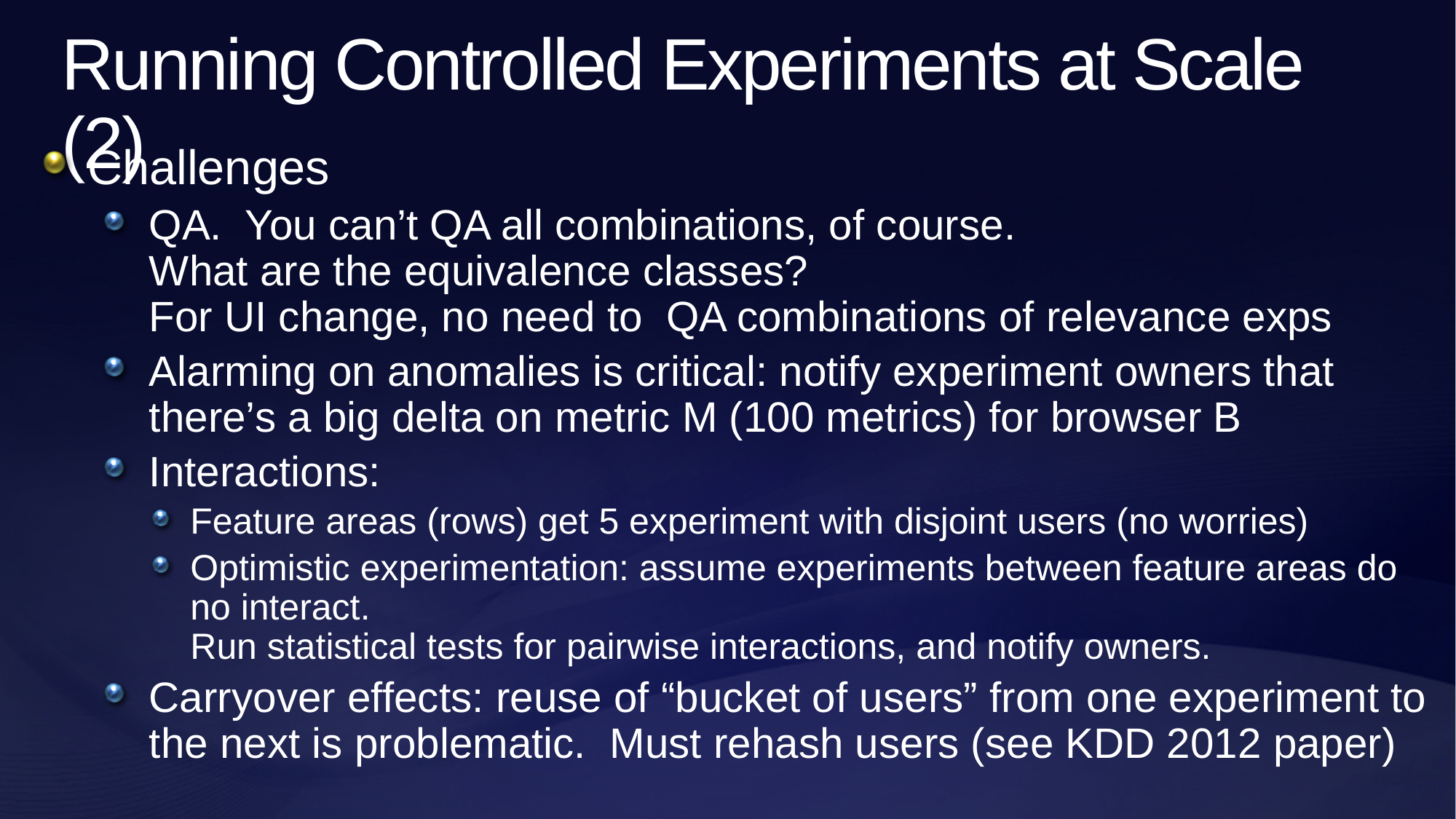

# Running Controlled Experiments at Scale (2)
Challenges
QA.  You can’t QA all combinations, of course.
What are the equivalence classes?
For UI change, no need to  QA combinations of relevance exps
Alarming on anomalies is critical: notify experiment owners that there’s a big delta on metric M (100 metrics) for browser B
Interactions:
Feature areas (rows) get 5 experiment with disjoint users (no worries)
Optimistic experimentation: assume experiments between feature areas do no interact.
Run statistical tests for pairwise interactions, and notify owners.
Carryover effects: reuse of “bucket of users” from one experiment to the next is problematic.  Must rehash users (see KDD 2012 paper)